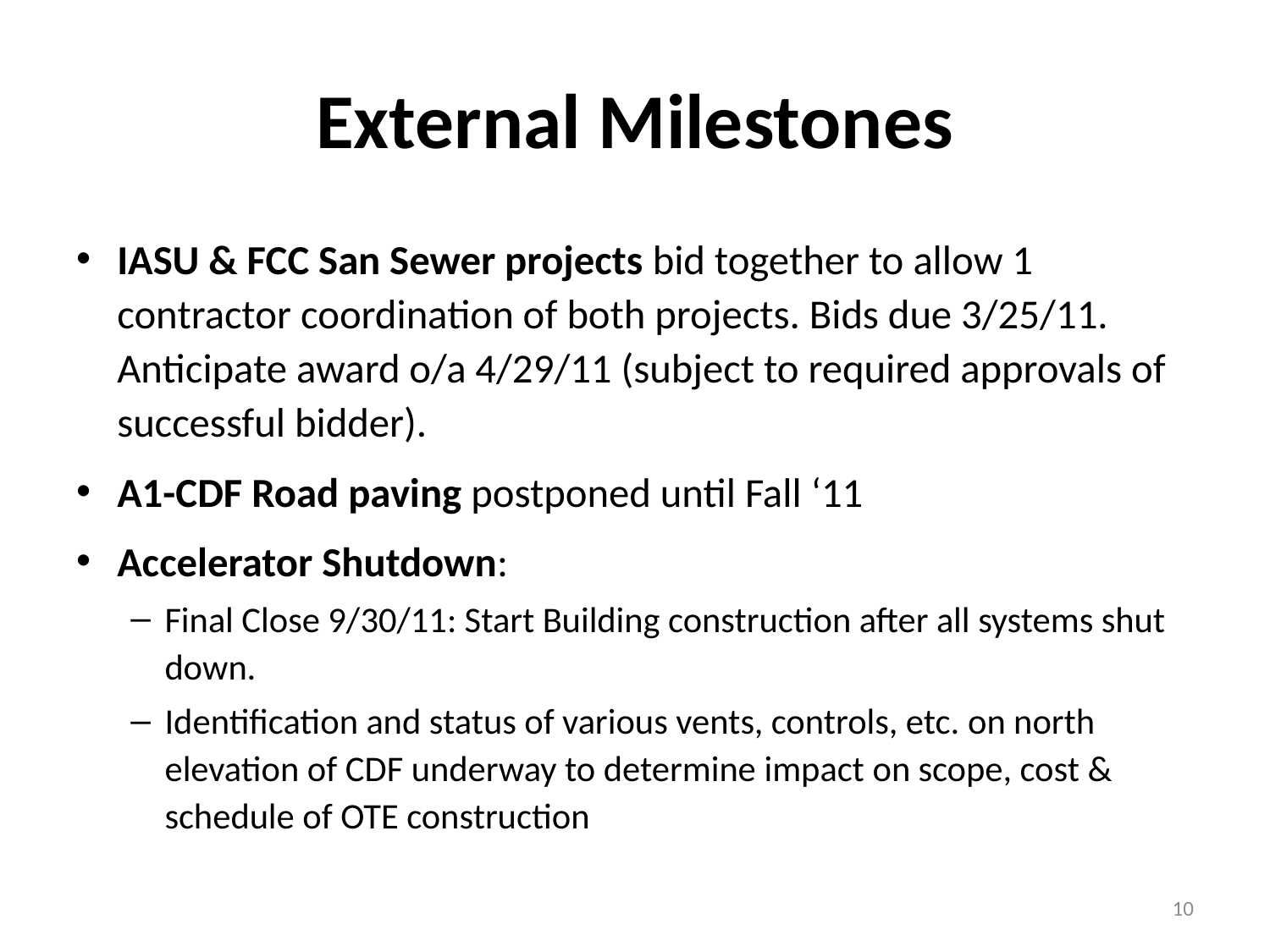

# External Milestones
IASU & FCC San Sewer projects bid together to allow 1 contractor coordination of both projects. Bids due 3/25/11. Anticipate award o/a 4/29/11 (subject to required approvals of successful bidder).
A1-CDF Road paving postponed until Fall ‘11
Accelerator Shutdown:
Final Close 9/30/11: Start Building construction after all systems shut down.
Identification and status of various vents, controls, etc. on north elevation of CDF underway to determine impact on scope, cost & schedule of OTE construction

10